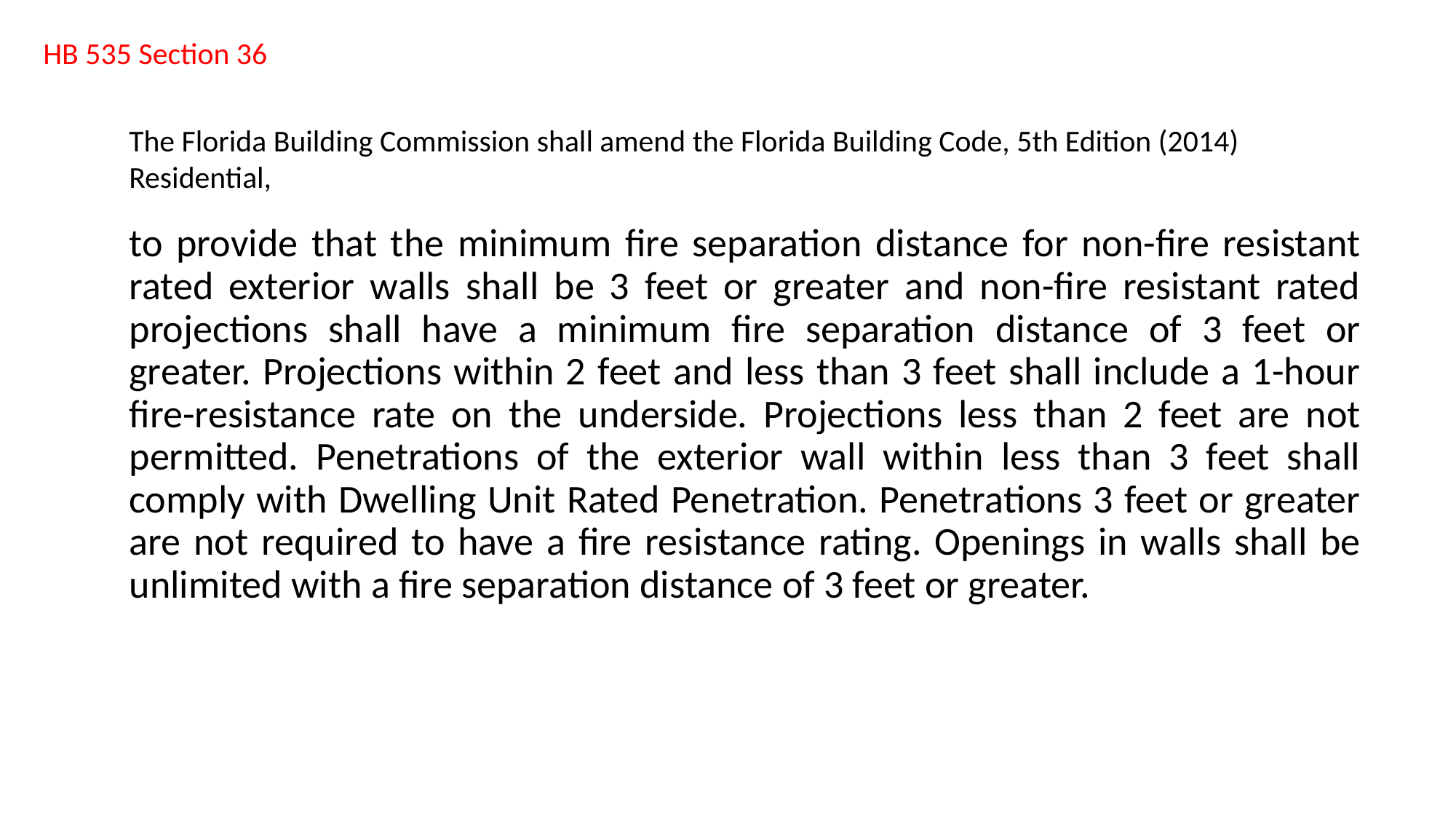

HB 535 Section 36
The Florida Building Commission shall amend the Florida Building Code, 5th Edition (2014) Residential,
to provide that the minimum fire separation distance for non-fire resistant rated exterior walls shall be 3 feet or greater and non-fire resistant rated projections shall have a minimum fire separation distance of 3 feet or greater. Projections within 2 feet and less than 3 feet shall include a 1-hour fire-resistance rate on the underside. Projections less than 2 feet are not permitted. Penetrations of the exterior wall within less than 3 feet shall comply with Dwelling Unit Rated Penetration. Penetrations 3 feet or greater are not required to have a fire resistance rating. Openings in walls shall be unlimited with a fire separation distance of 3 feet or greater.